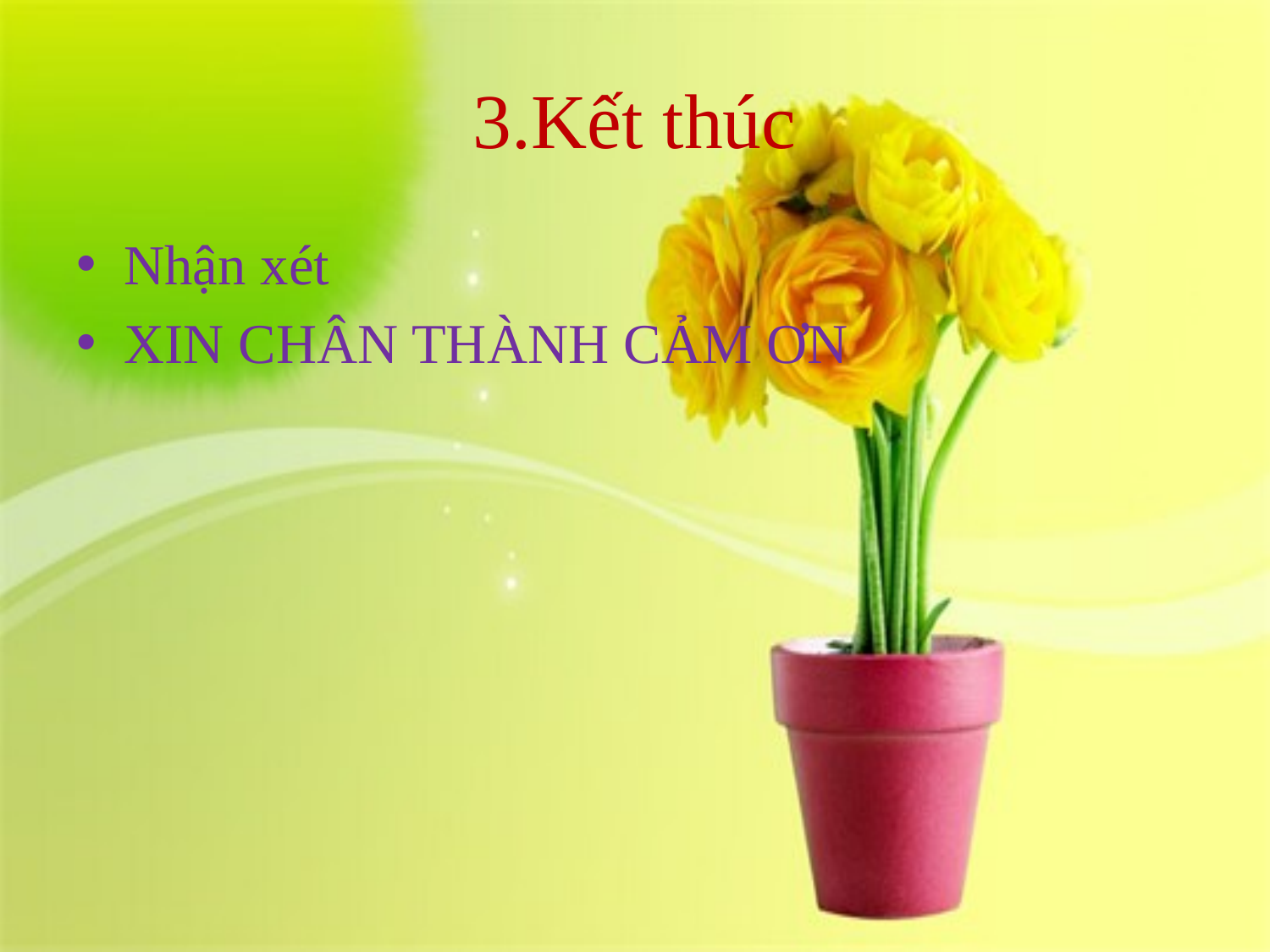

# 3.Kết thúc
Nhận xét
XIN CHÂN THÀNH CẢM ƠN